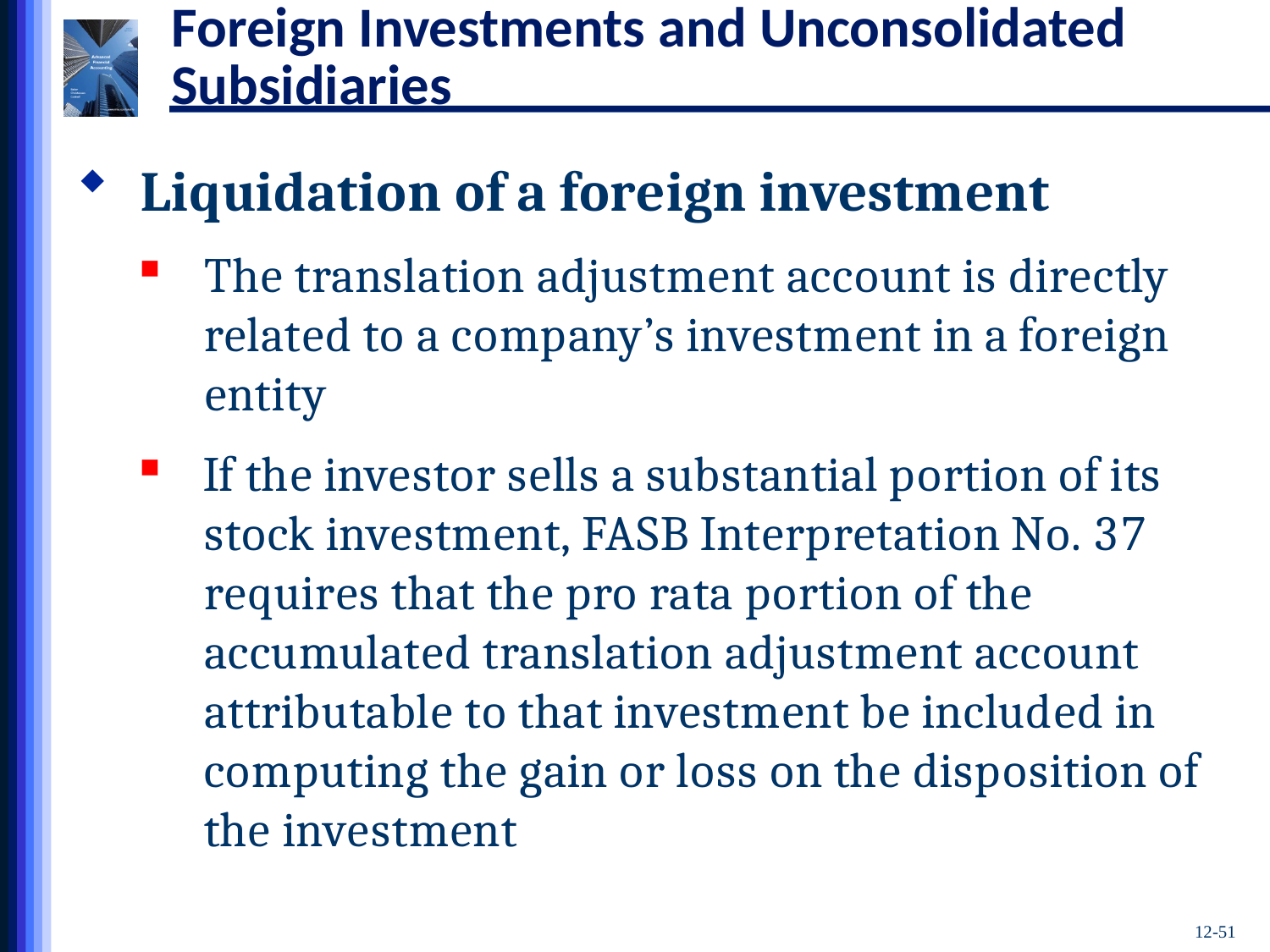

# Foreign Investments and Unconsolidated Subsidiaries
Liquidation of a foreign investment
The translation adjustment account is directly related to a company’s investment in a foreign entity
If the investor sells a substantial portion of its stock investment, FASB Interpretation No. 37 requires that the pro rata portion of the accumulated translation adjustment account attributable to that investment be included in computing the gain or loss on the disposition of the investment
12-51